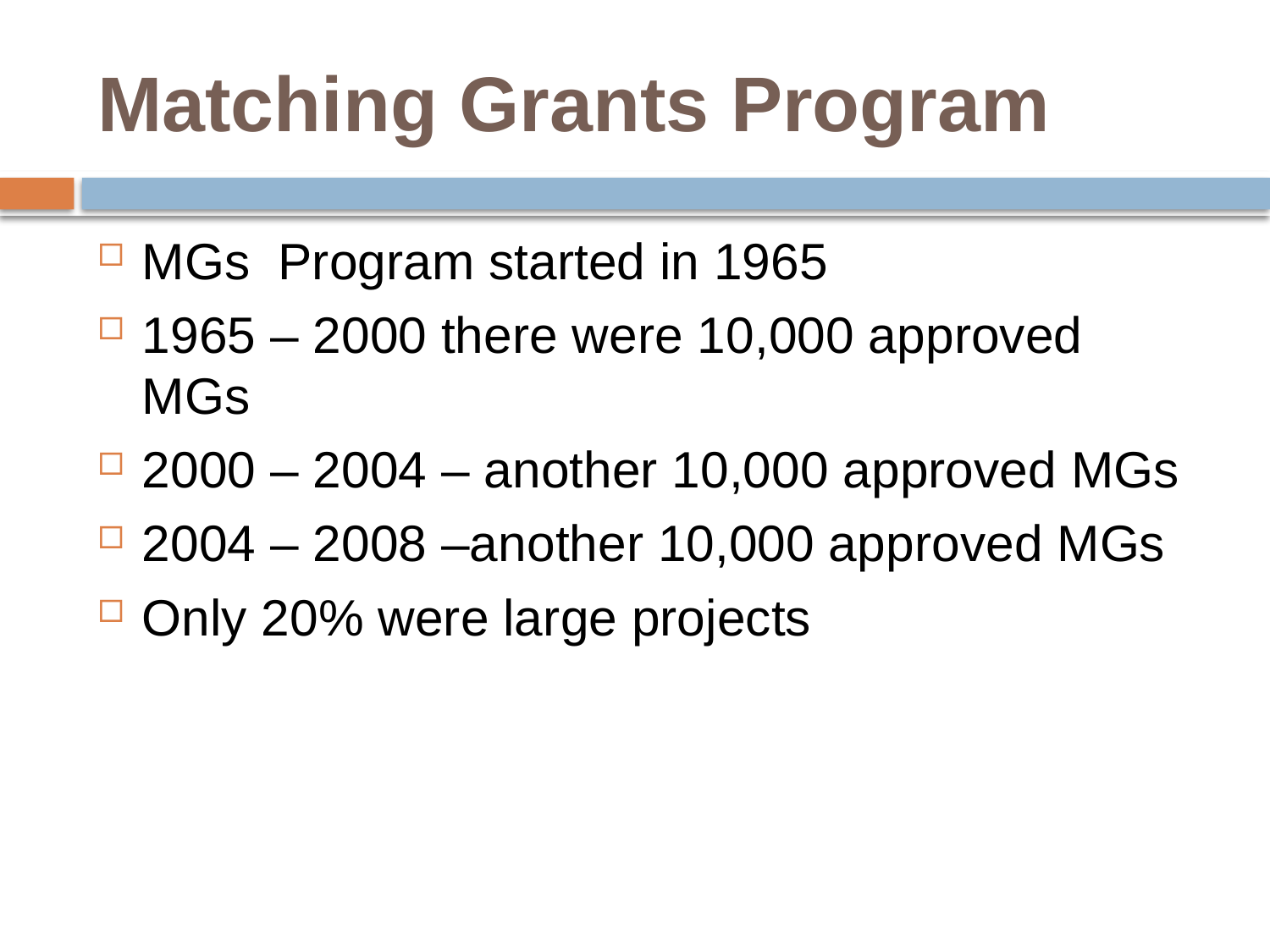

# Matching Grants Program
MGs  Program started in 1965
1965 – 2000 there were 10,000 approved MGs
2000 – 2004 – another 10,000 approved MGs
2004 – 2008 –another 10,000 approved MGs
Only 20% were large projects